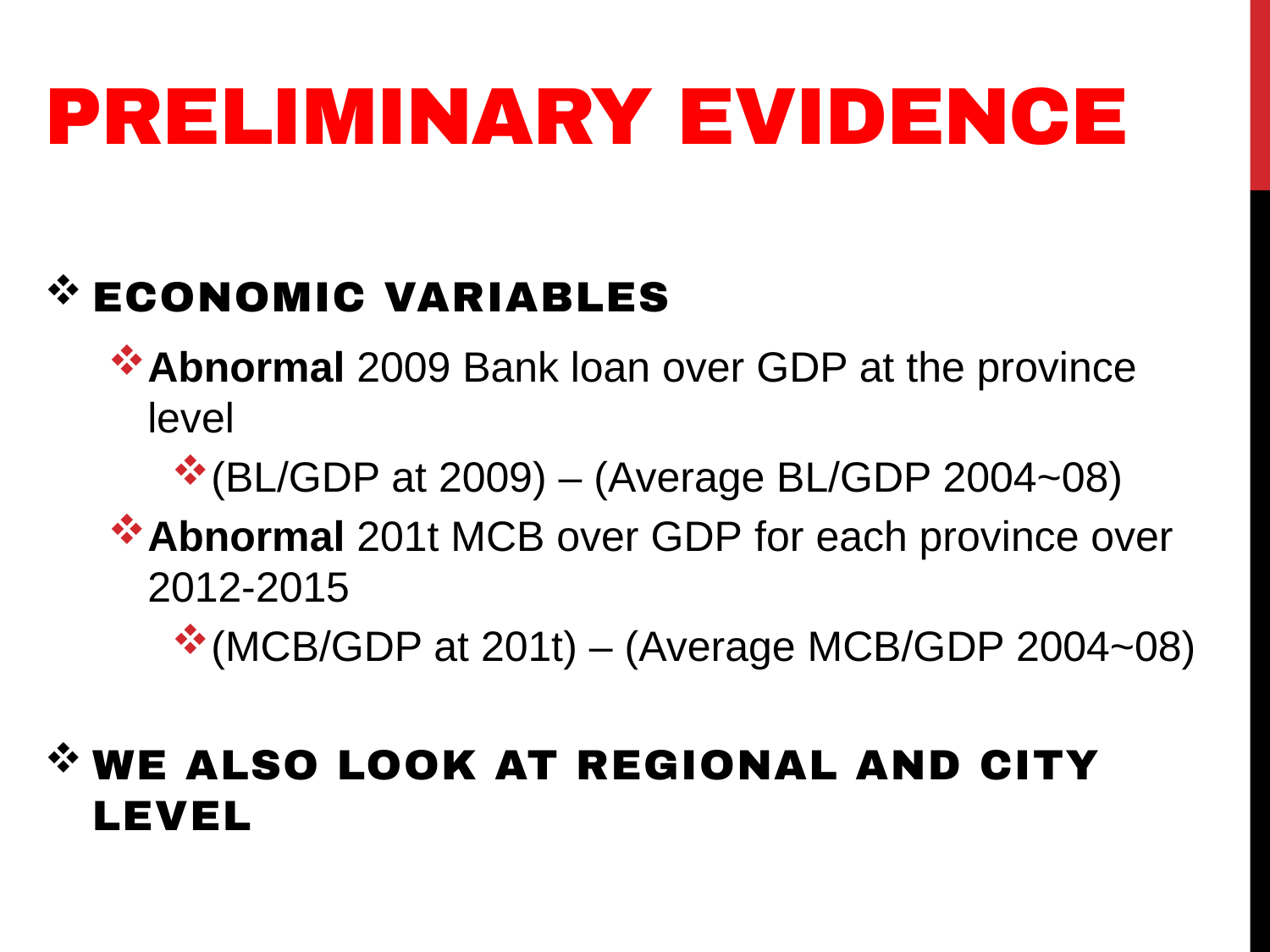

Preliminary Evidence
Economic variables
Abnormal 2009 Bank loan over GDP at the province level
(BL/GDP at 2009) – (Average BL/GDP 2004~08)
Abnormal 201t MCB over GDP for each province over 2012-2015
(MCB/GDP at 201t) – (Average MCB/GDP 2004~08)

We also look at regional and city level